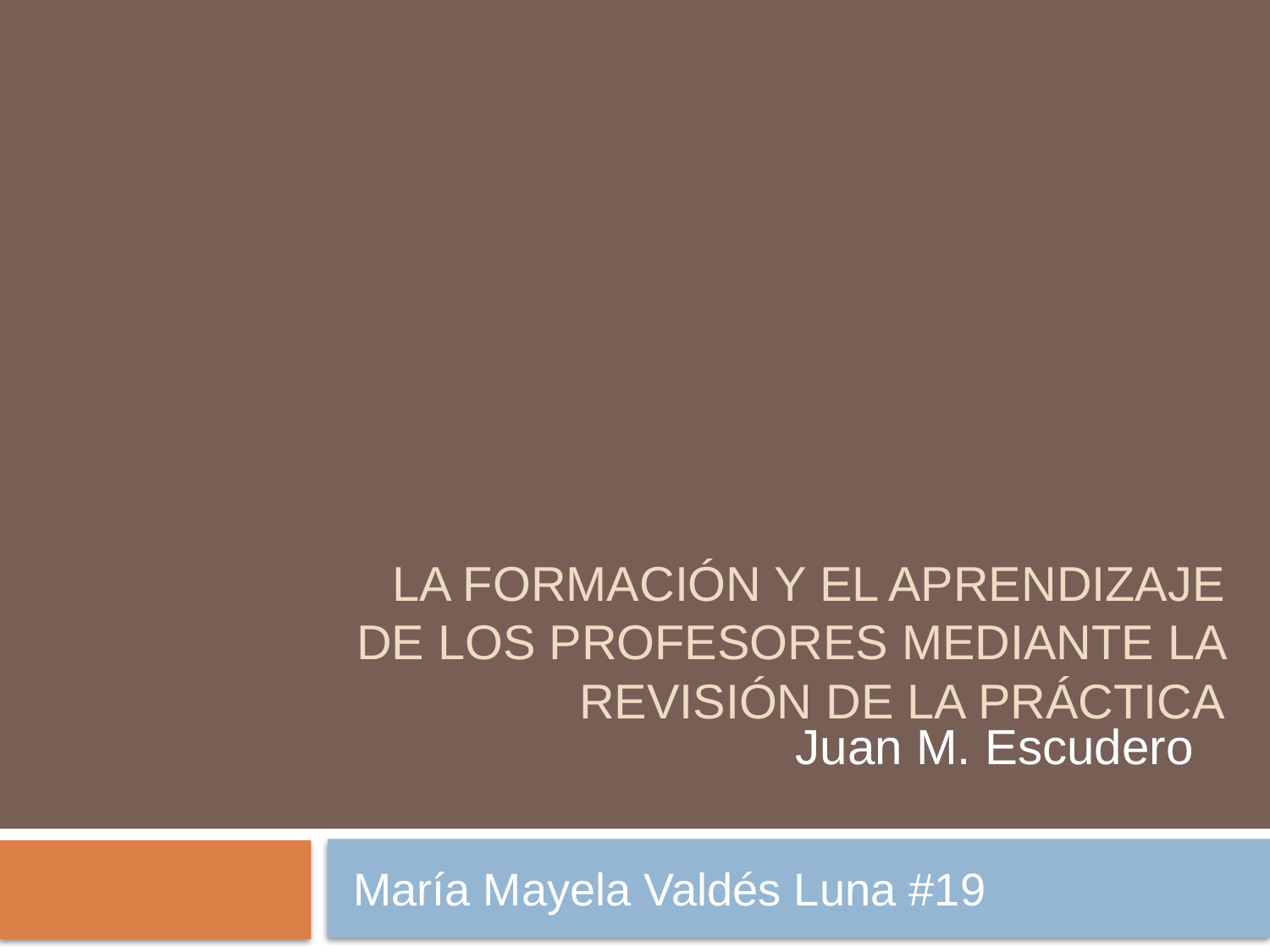

# LA FORMACIÓN Y EL APRENDIZAJE DE LOS PROFESORES MEDIANTE LA REVISIÓN DE LA PRÁCTICA
Juan M. Escudero
 María Mayela Valdés Luna #19